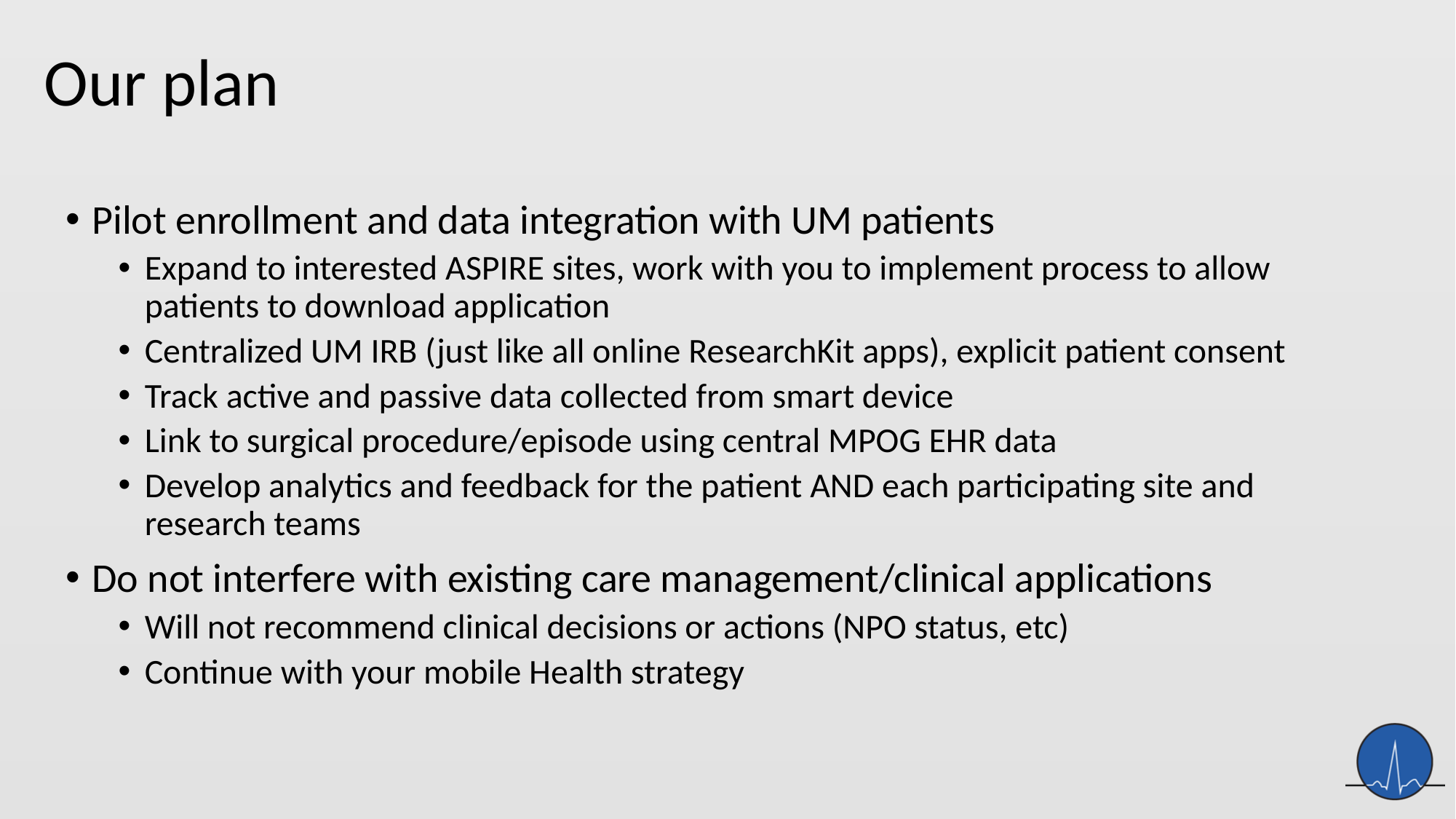

# Our plan
Pilot enrollment and data integration with UM patients
Expand to interested ASPIRE sites, work with you to implement process to allow patients to download application
Centralized UM IRB (just like all online ResearchKit apps), explicit patient consent
Track active and passive data collected from smart device
Link to surgical procedure/episode using central MPOG EHR data
Develop analytics and feedback for the patient AND each participating site and research teams
Do not interfere with existing care management/clinical applications
Will not recommend clinical decisions or actions (NPO status, etc)
Continue with your mobile Health strategy